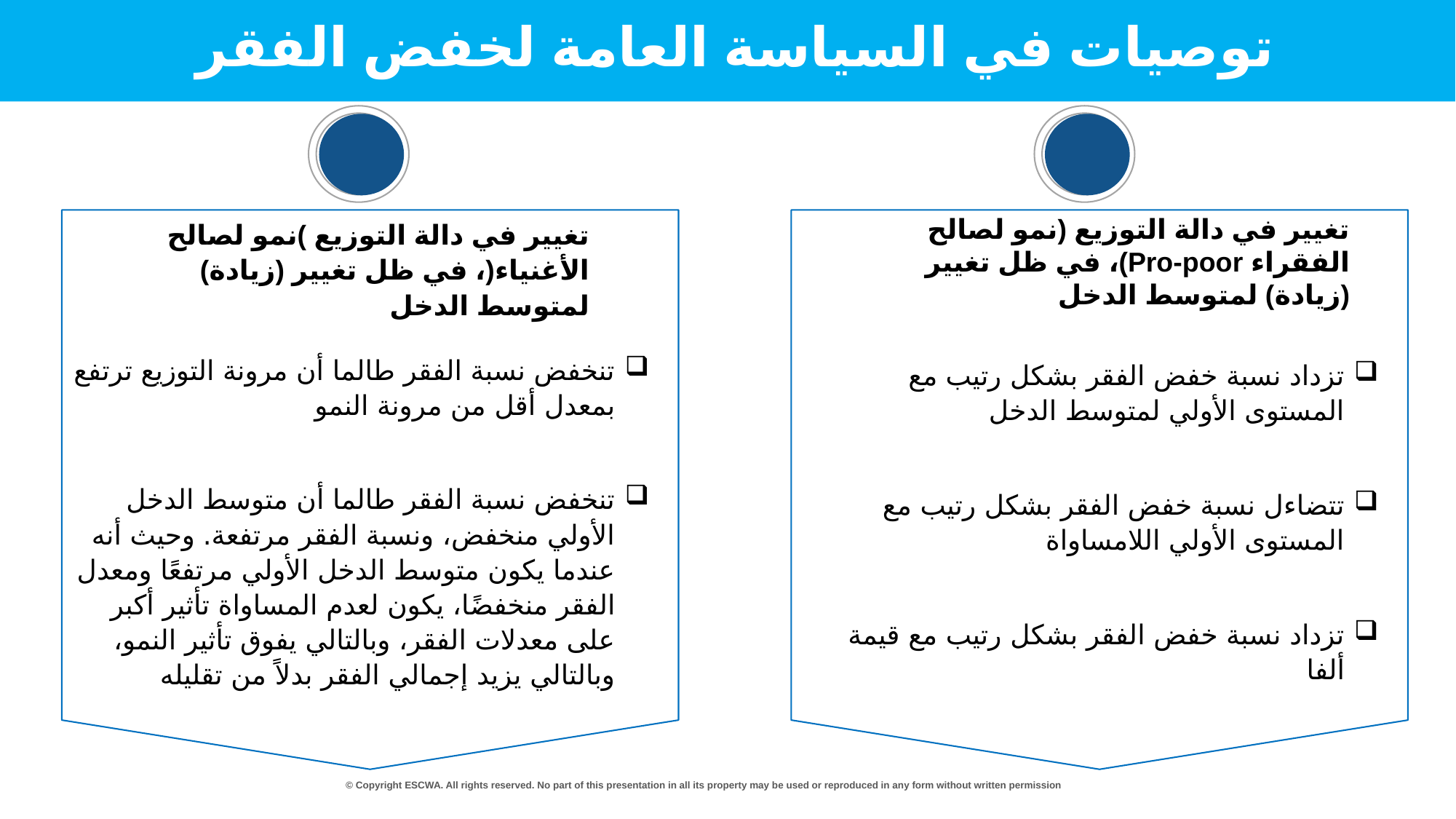

توصيات في السياسة العامة لخفض الفقر

تغيير في دالة التوزيع (نمو لصالح الفقراء Pro-poor)، في ظل تغيير (زيادة) لمتوسط الدخل
تغيير في دالة التوزيع )نمو لصالح الأغنياء(، في ظل تغيير (زيادة) لمتوسط الدخل
تنخفض نسبة الفقر طالما أن مرونة التوزيع ترتفع بمعدل أقل من مرونة النمو

تنخفض نسبة الفقر طالما أن متوسط الدخل الأولي منخفض، ونسبة الفقر مرتفعة. وحيث أنه عندما يكون متوسط الدخل الأولي مرتفعًا ومعدل الفقر منخفضًا، يكون لعدم المساواة تأثير أكبر على معدلات الفقر، وبالتالي يفوق تأثير النمو، وبالتالي يزيد إجمالي الفقر بدلاً من تقليله
تزداد نسبة خفض الفقر بشكل رتيب مع المستوى الأولي لمتوسط الدخل

تتضاءل نسبة خفض الفقر بشكل رتيب مع المستوى الأولي اللامساواة

تزداد نسبة خفض الفقر بشكل رتيب مع قيمة ألفا